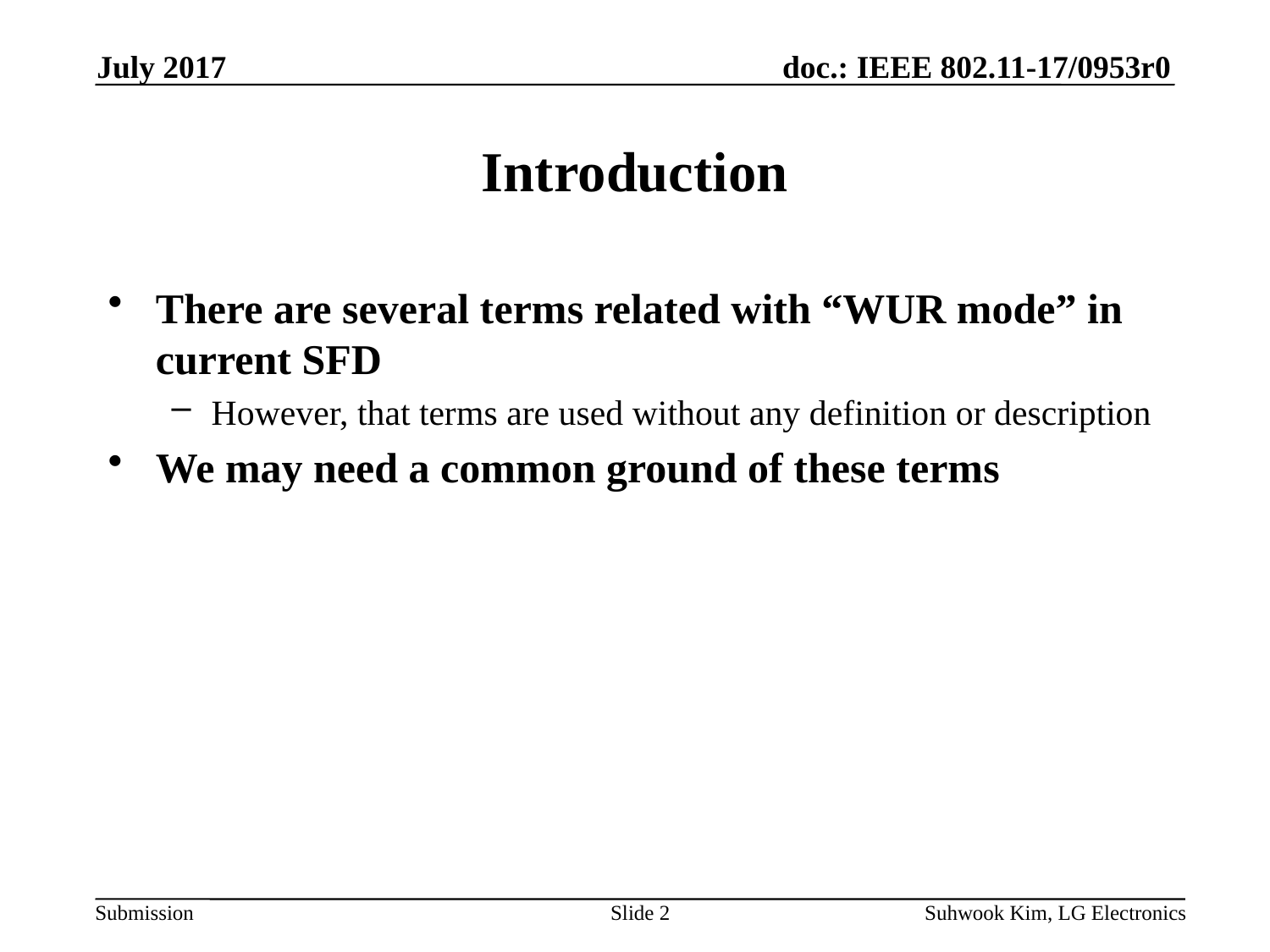

July 2017
# Introduction
There are several terms related with “WUR mode” in current SFD
However, that terms are used without any definition or description
We may need a common ground of these terms
Slide 2
Suhwook Kim, LG Electronics